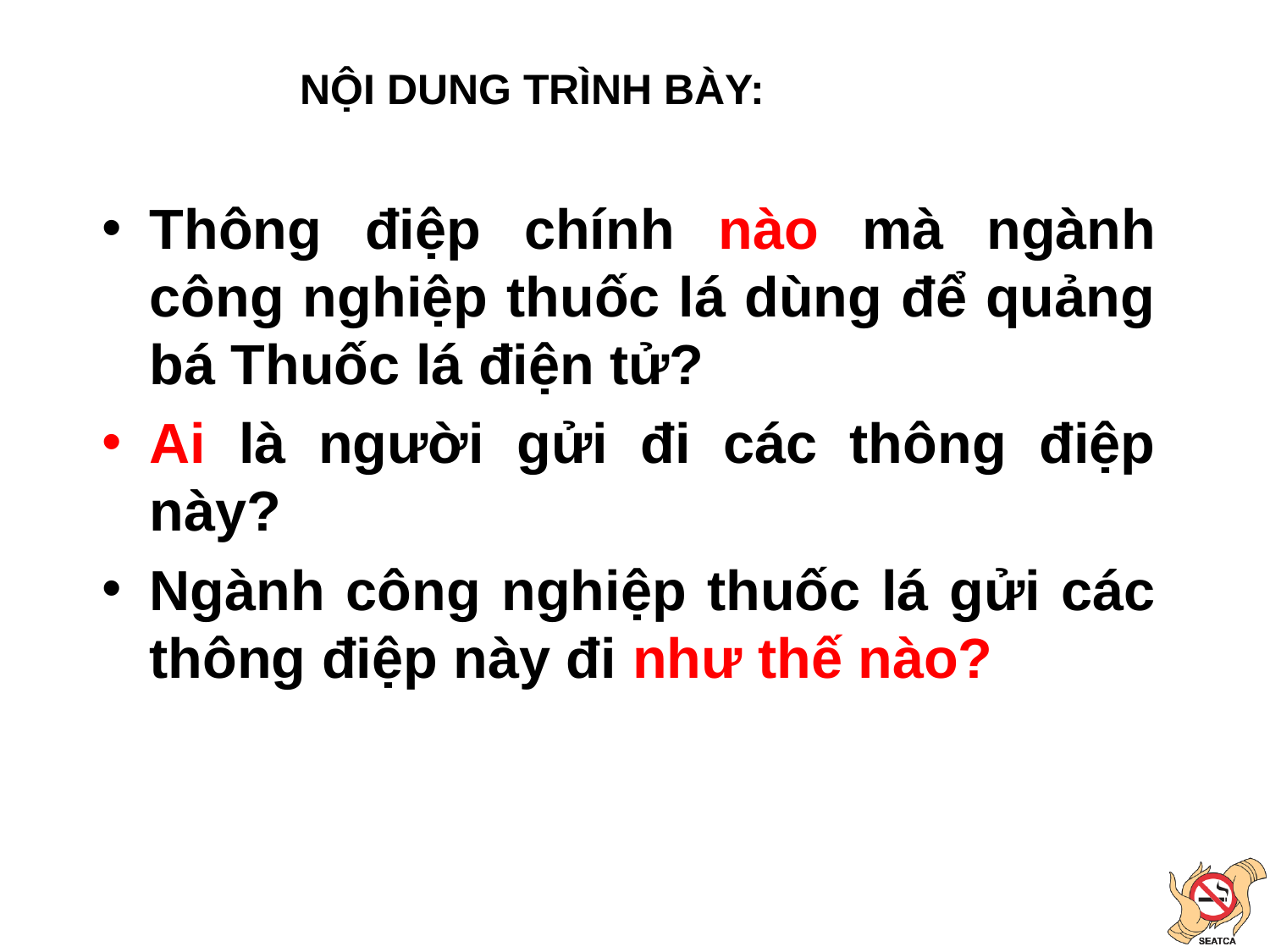

NỘI DUNG TRÌNH BÀY:
Thông điệp chính nào mà ngành công nghiệp thuốc lá dùng để quảng bá Thuốc lá điện tử?
Ai là người gửi đi các thông điệp này?
Ngành công nghiệp thuốc lá gửi các thông điệp này đi như thế nào?